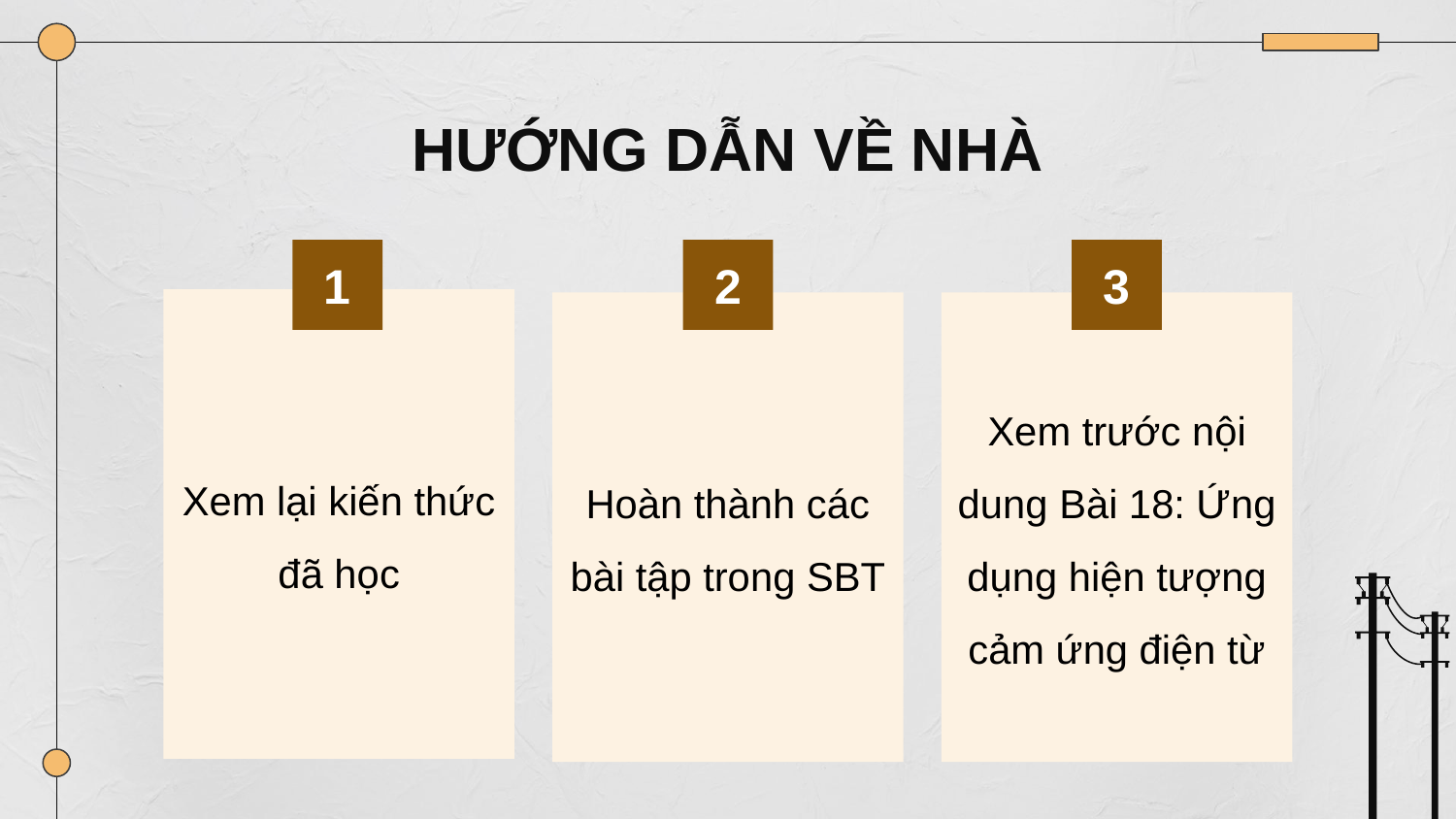

# HƯỚNG DẪN VỀ NHÀ
2
Hoàn thành các bài tập trong SBT
3
Xem trước nội dung Bài 18: Ứng dụng hiện tượng cảm ứng điện từ
1
Xem lại kiến thức đã học